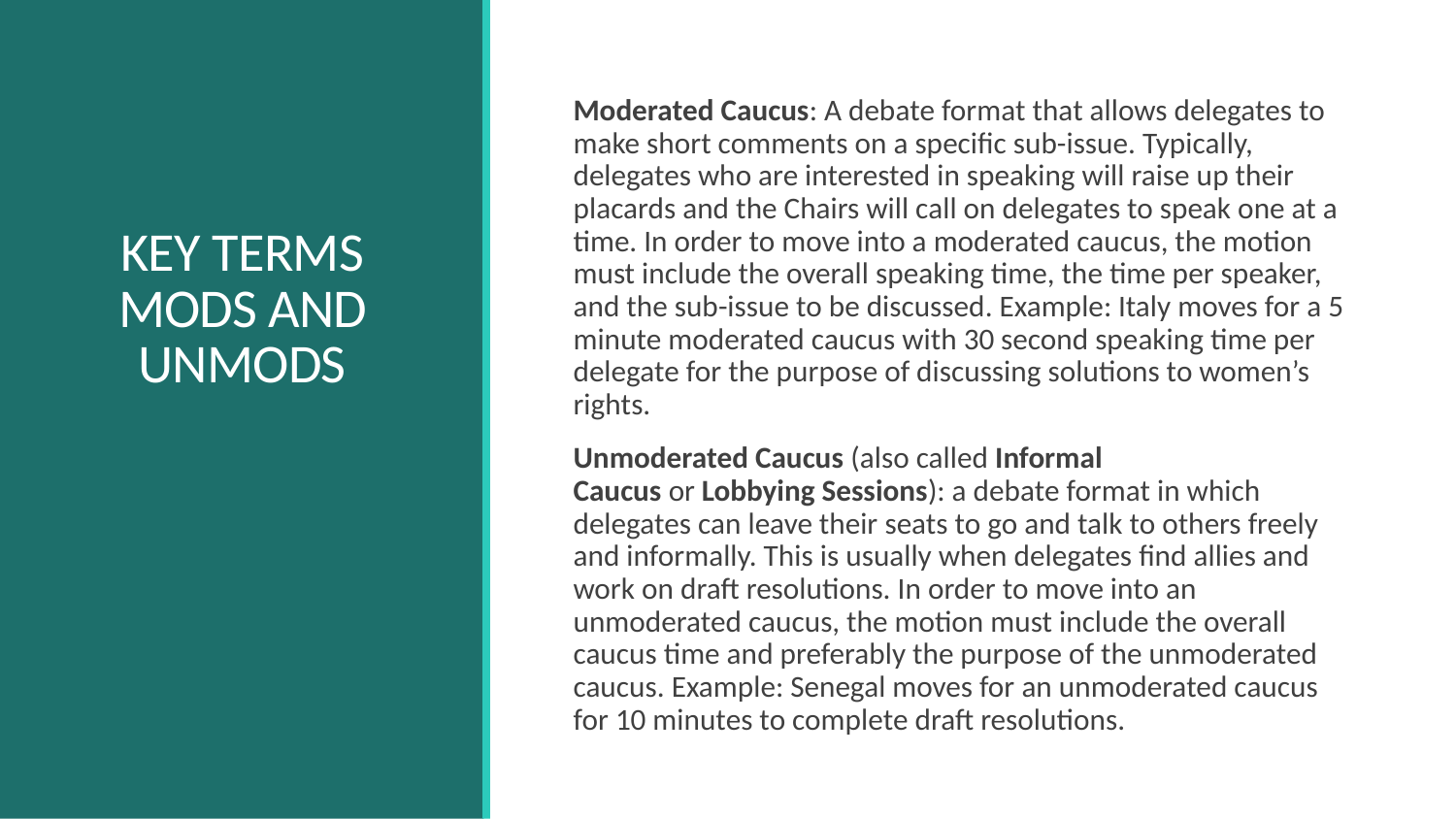

Moderated Caucus: A debate format that allows delegates to make short comments on a specific sub-issue. Typically, delegates who are interested in speaking will raise up their placards and the Chairs will call on delegates to speak one at a time. In order to move into a moderated caucus, the motion must include the overall speaking time, the time per speaker, and the sub-issue to be discussed. Example: Italy moves for a 5 minute moderated caucus with 30 second speaking time per delegate for the purpose of discussing solutions to women’s rights.
Unmoderated Caucus (also called Informal Caucus or Lobbying Sessions): a debate format in which delegates can leave their seats to go and talk to others freely and informally. This is usually when delegates find allies and work on draft resolutions. In order to move into an unmoderated caucus, the motion must include the overall caucus time and preferably the purpose of the unmoderated caucus. Example: Senegal moves for an unmoderated caucus for 10 minutes to complete draft resolutions.
# KEY TERMS MODS AND UNMODS